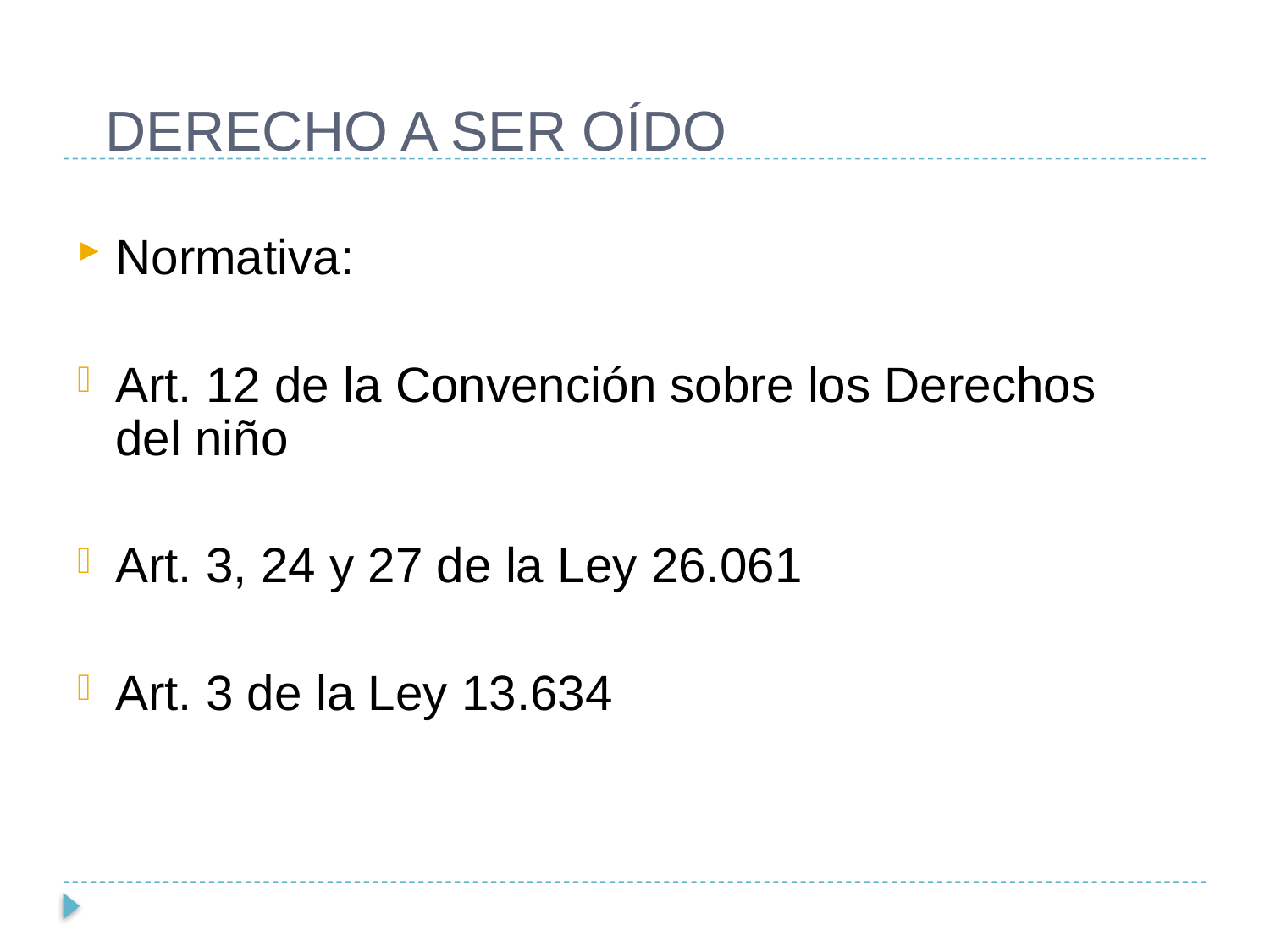

# DERECHO A SER OÍDO
Normativa:

Art. 12 de la Convención sobre los Derechos del niño

Art. 3, 24 y 27 de la Ley 26.061

Art. 3 de la Ley 13.634